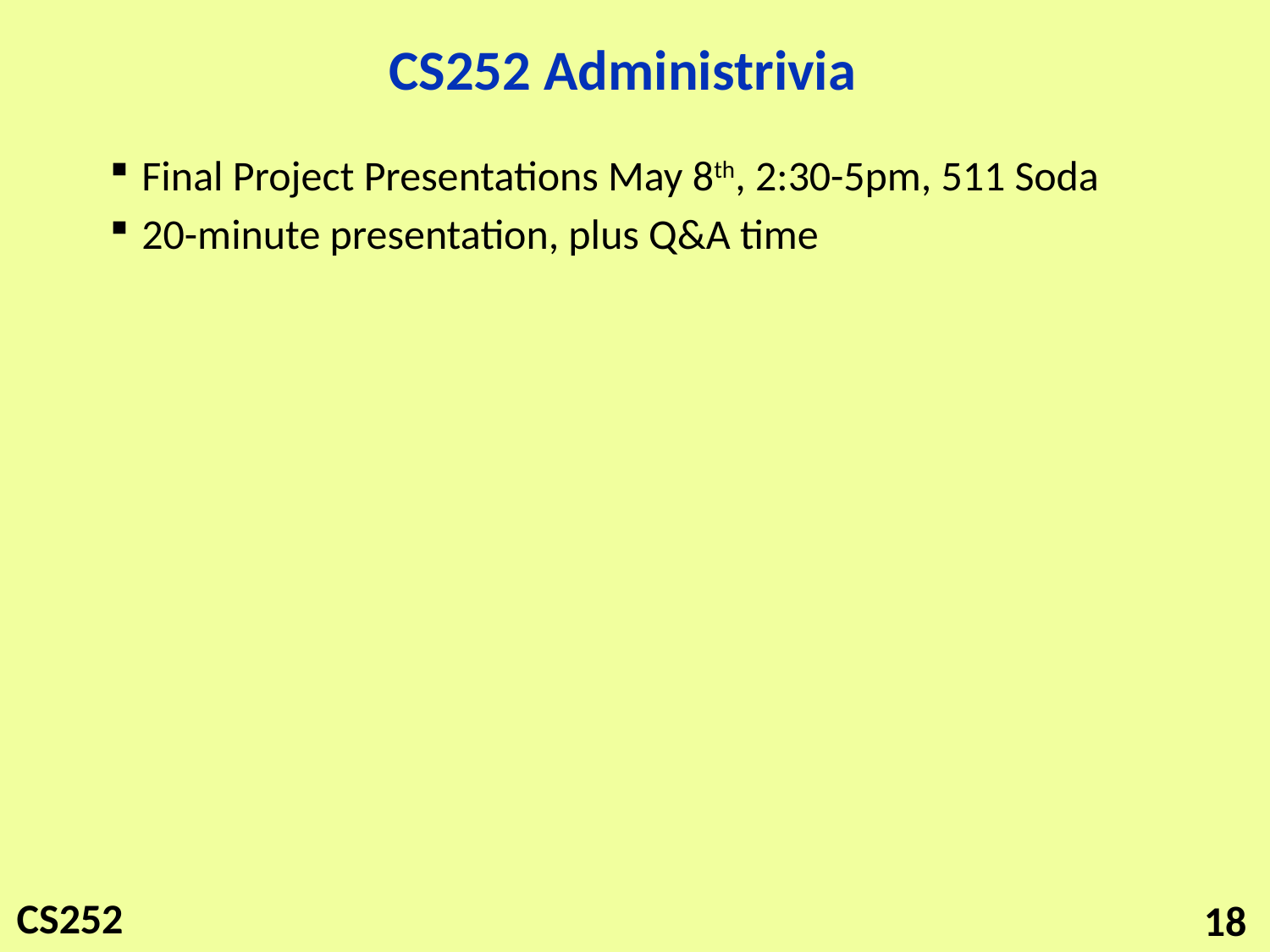

# CS252 Administrivia
Final Project Presentations May 8th, 2:30-5pm, 511 Soda
20-minute presentation, plus Q&A time
18